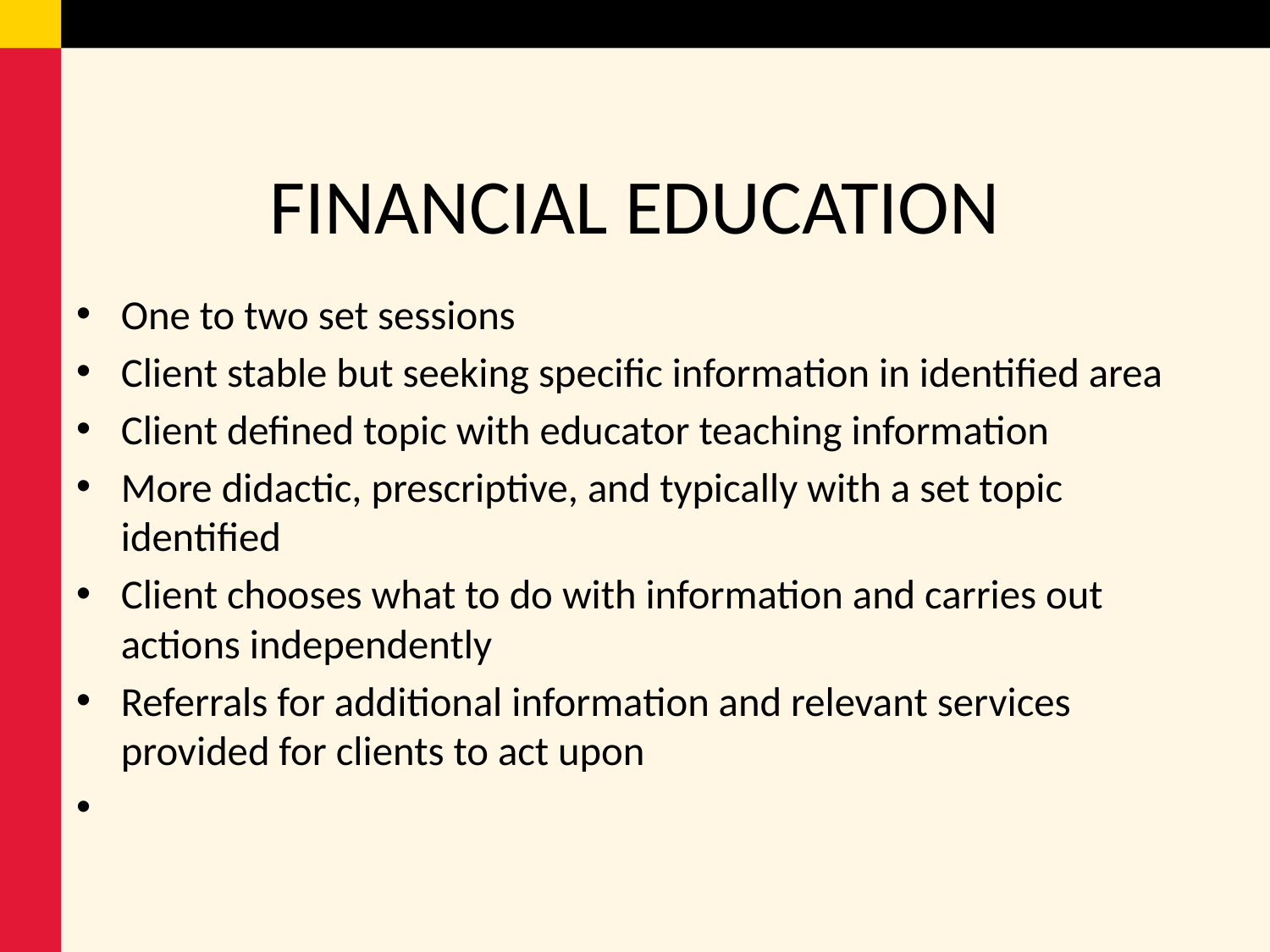

# FINANCIAL EDUCATION
One to two set sessions​
Client stable but seeking specific information in identified area​
Client defined topic with educator teaching information​
More didactic, prescriptive, and typically with a set topic identified​
Client chooses what to do with information and carries out actions independently​
Referrals for additional information and relevant services provided for clients to act upon​
​